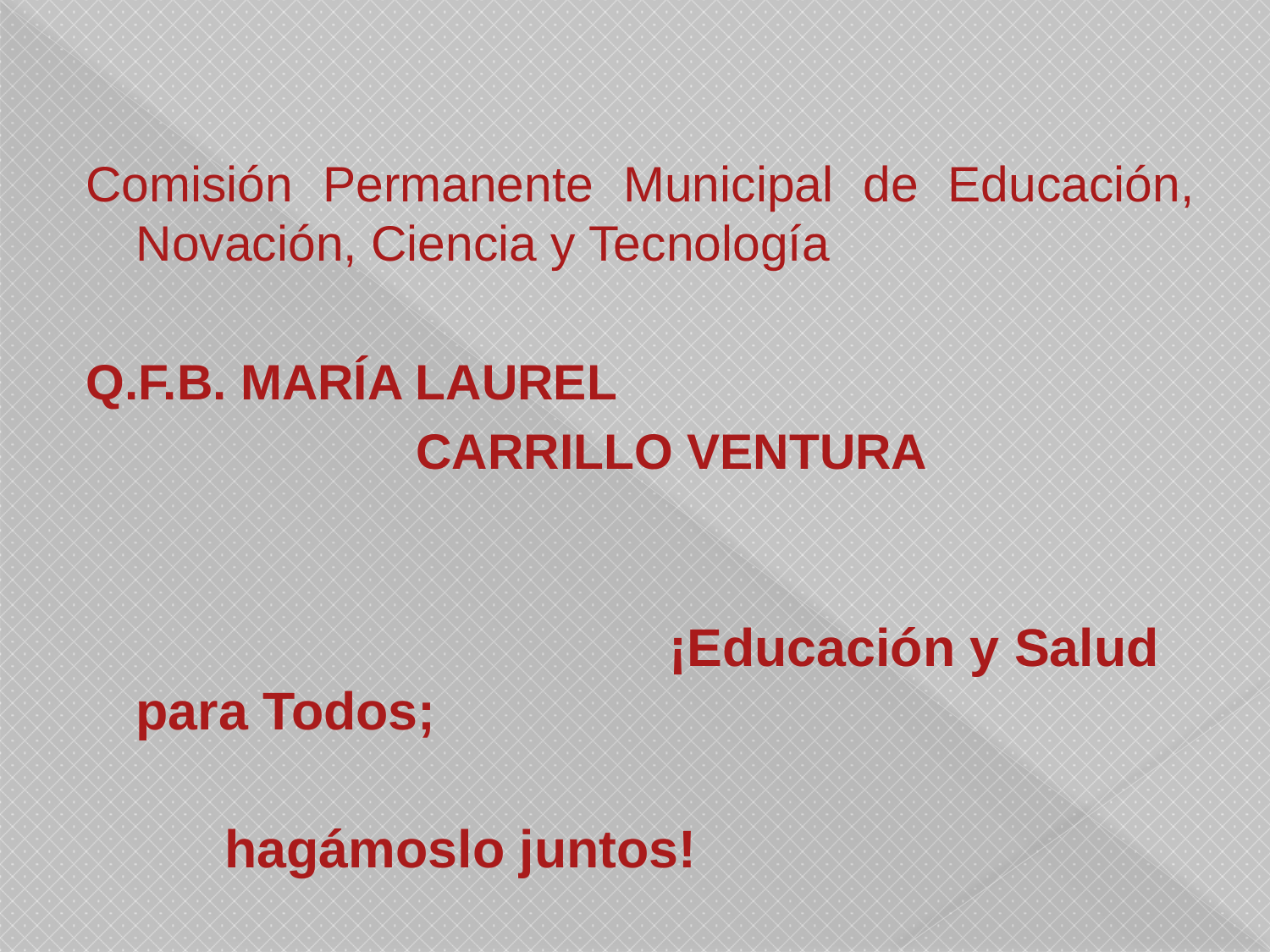

Comisión Permanente Municipal de Educación, Novación, Ciencia y Tecnología

Q.F.B. MARÍA LAUREL
                        CARRILLO VENTURA
                                    ¡Educación y Salud para Todos;
                                                                                 hagámoslo juntos!